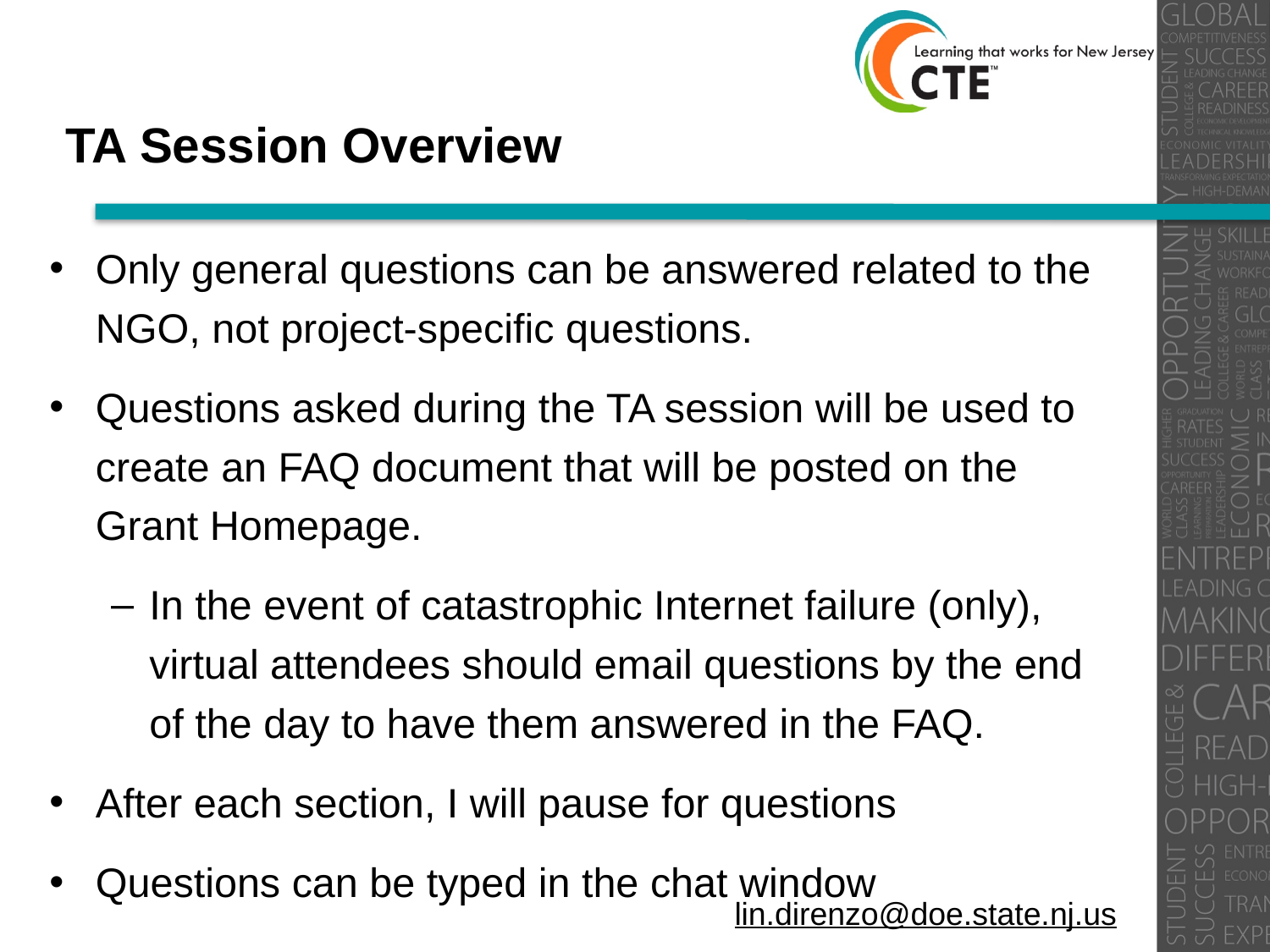

# TA Session Overview
Only general questions can be answered related to the NGO, not project-specific questions.
Questions asked during the TA session will be used to create an FAQ document that will be posted on the Grant Homepage.
In the event of catastrophic Internet failure (only), virtual attendees should email questions by the end of the day to have them answered in the FAQ.
After each section, I will pause for questions
Questions can be typed in the chat window
lin.direnzo@doe.state.nj.us